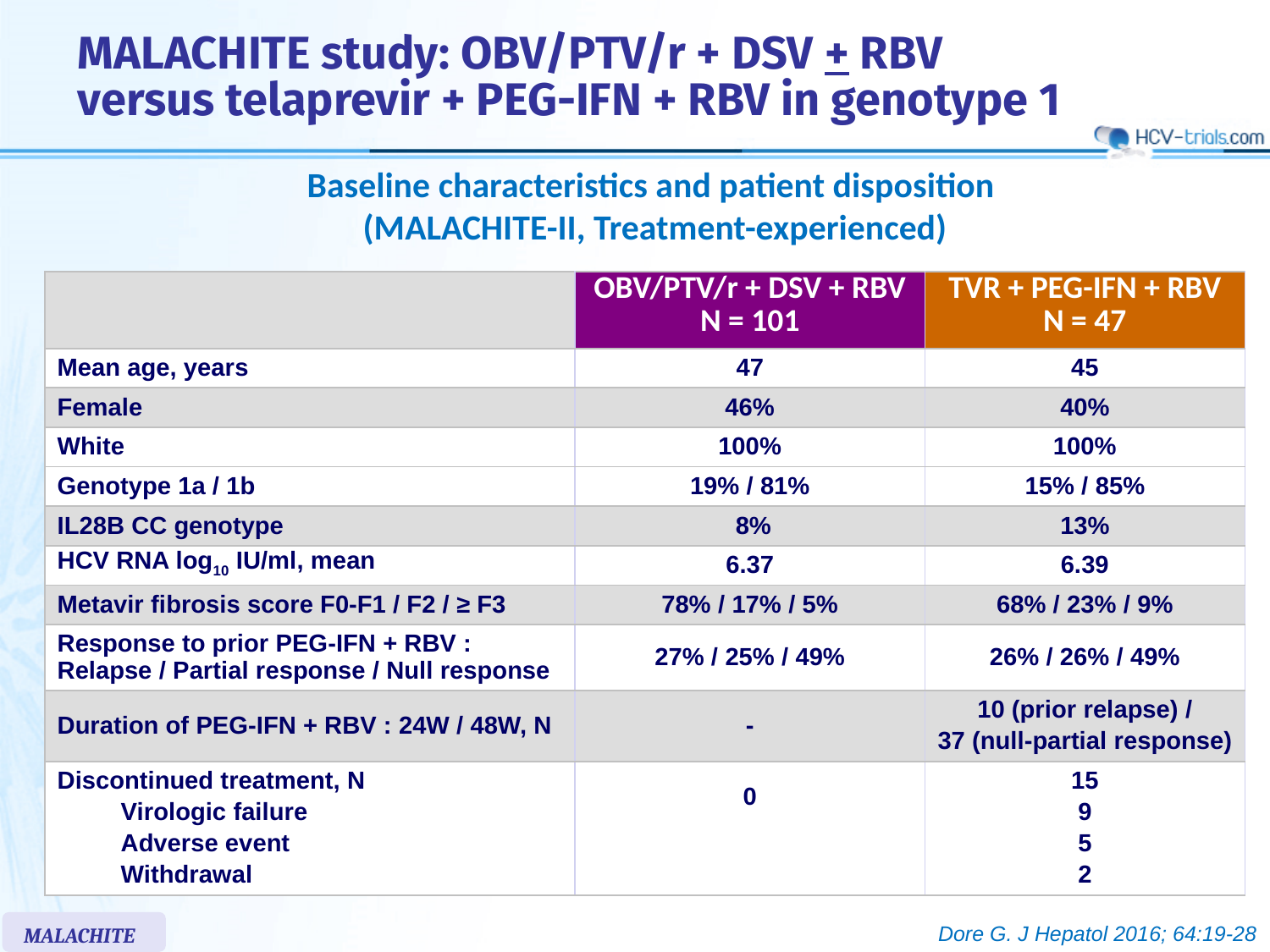

# MALACHITE study: OBV/PTV/r + DSV + RBV versus telaprevir + PEG-IFN + RBV in genotype 1
Baseline characteristics and patient disposition
(MALACHITE-II, Treatment-experienced)
|  | OBV/PTV/r + DSV + RBV N = 101 | TVR + PEG-IFN + RBV N = 47 |
| --- | --- | --- |
| Mean age, years | 47 | 45 |
| Female | 46% | 40% |
| White | 100% | 100% |
| Genotype 1a / 1b | 19% / 81% | 15% / 85% |
| IL28B CC genotype | 8% | 13% |
| HCV RNA log10 IU/ml, mean | 6.37 | 6.39 |
| Metavir fibrosis score F0-F1 / F2 / ≥ F3 | 78% / 17% / 5% | 68% / 23% / 9% |
| Response to prior PEG-IFN + RBV : Relapse / Partial response / Null response | 27% / 25% / 49% | 26% / 26% / 49% |
| Duration of PEG-IFN + RBV : 24W / 48W, N | - | 10 (prior relapse) / 37 (null-partial response) |
| Discontinued treatment, N Virologic failure Adverse event Withdrawal | 0 | 15 9 5 2 |

MALACHITE
Dore G. J Hepatol 2016; 64:19-28